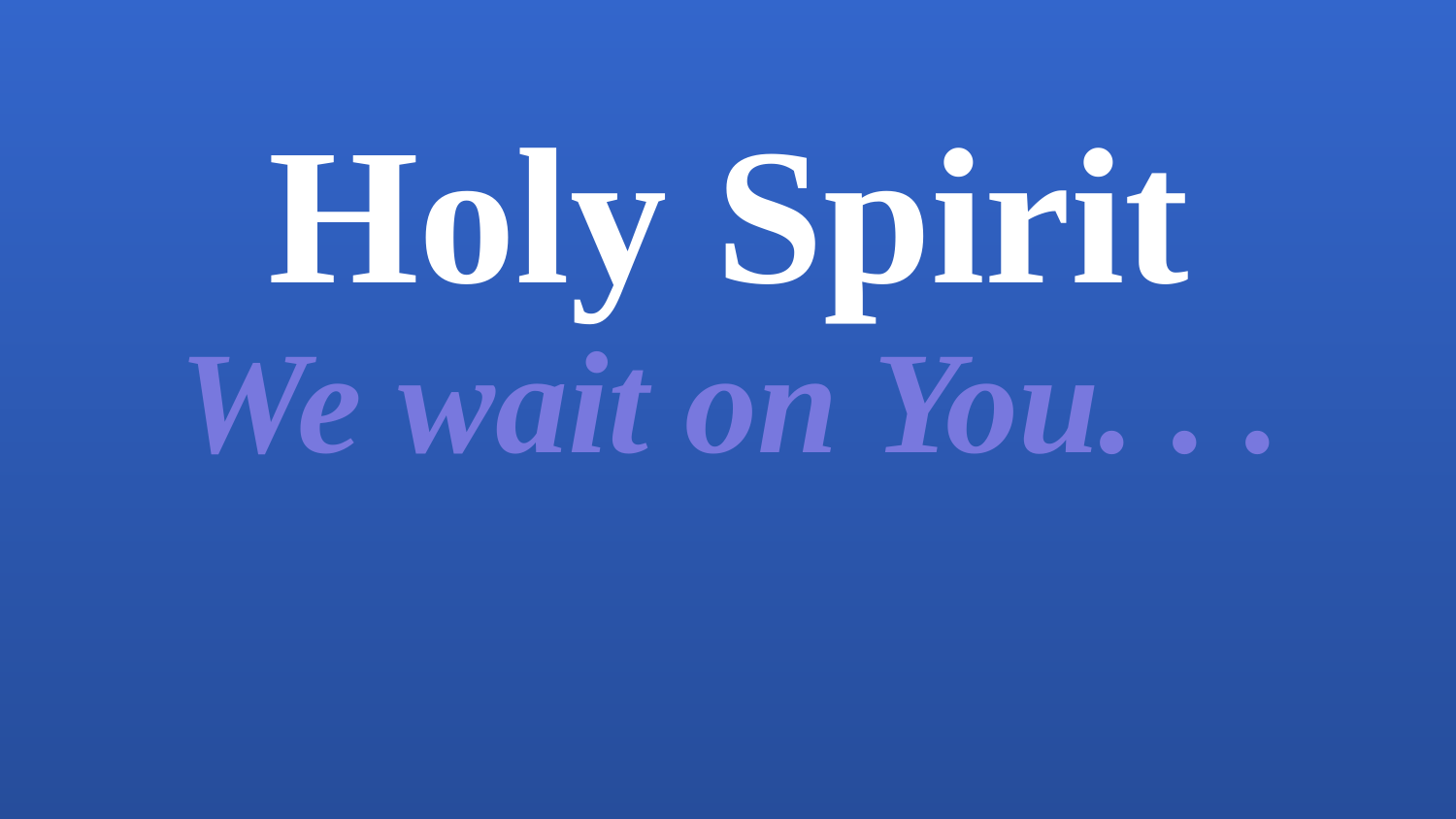

Holy Spirit
We wait on You. . .